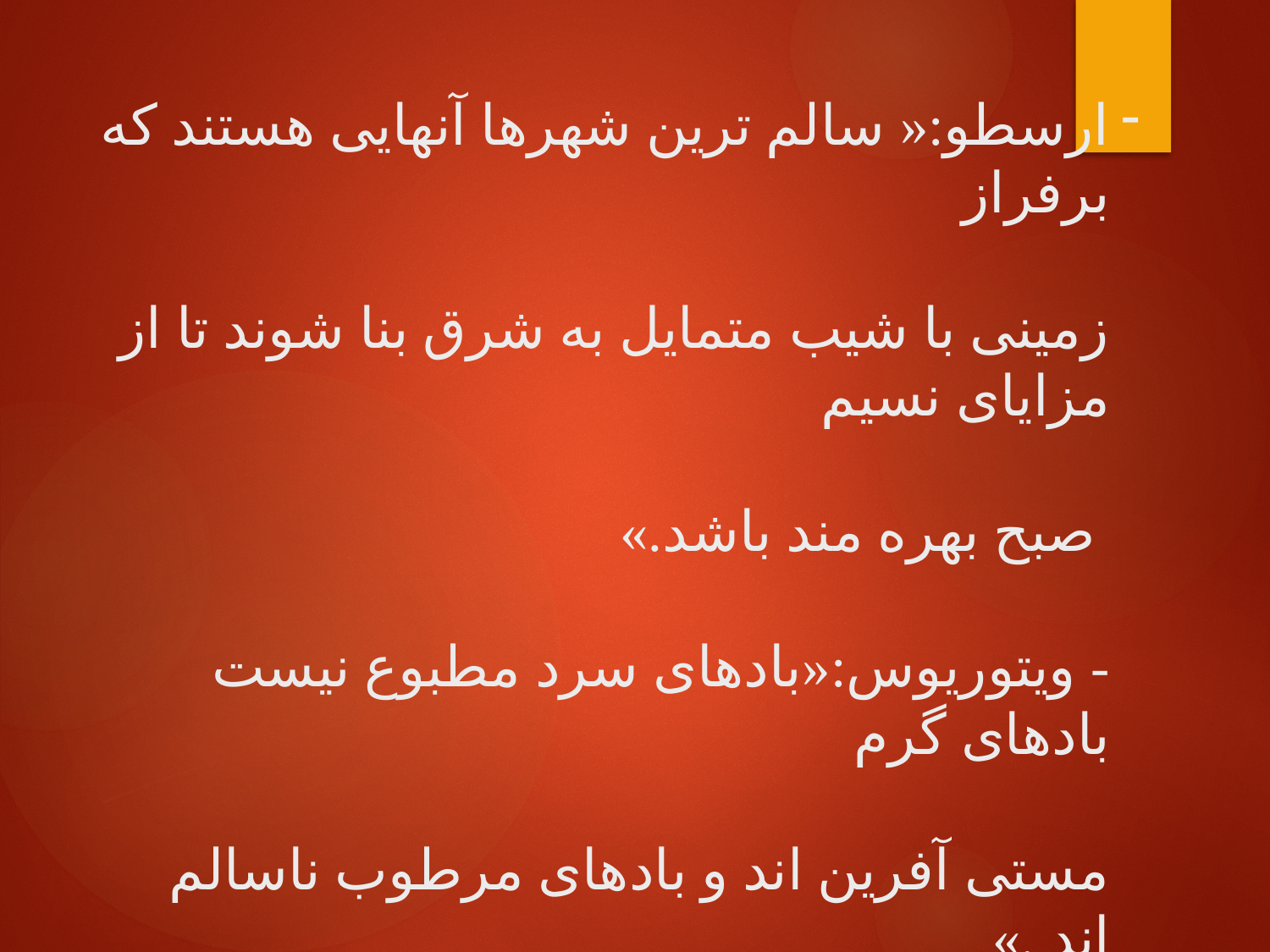

# ارسطو:« سالم ترین شهرها آنهایی هستند که برفراز زمینی با شیب متمایل به شرق بنا شوند تا از مزایای نسیم صبح بهره مند باشد.» - ویتوریوس:«بادهای سرد مطبوع نیست بادهای گرم مستی آفرین اند و بادهای مرطوب ناسالم اند .»